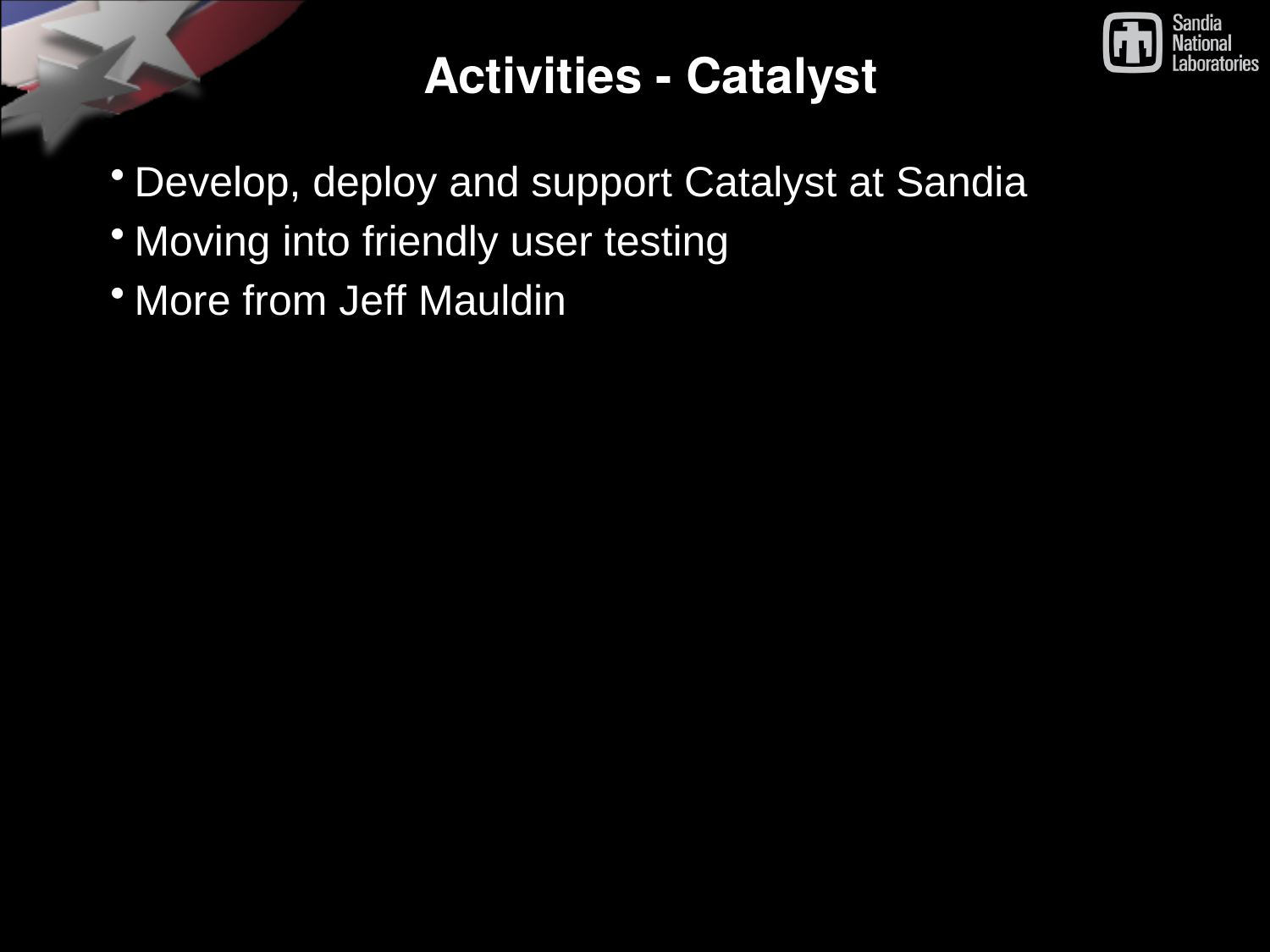

# Activities - Catalyst
Develop, deploy and support Catalyst at Sandia
Moving into friendly user testing
More from Jeff Mauldin